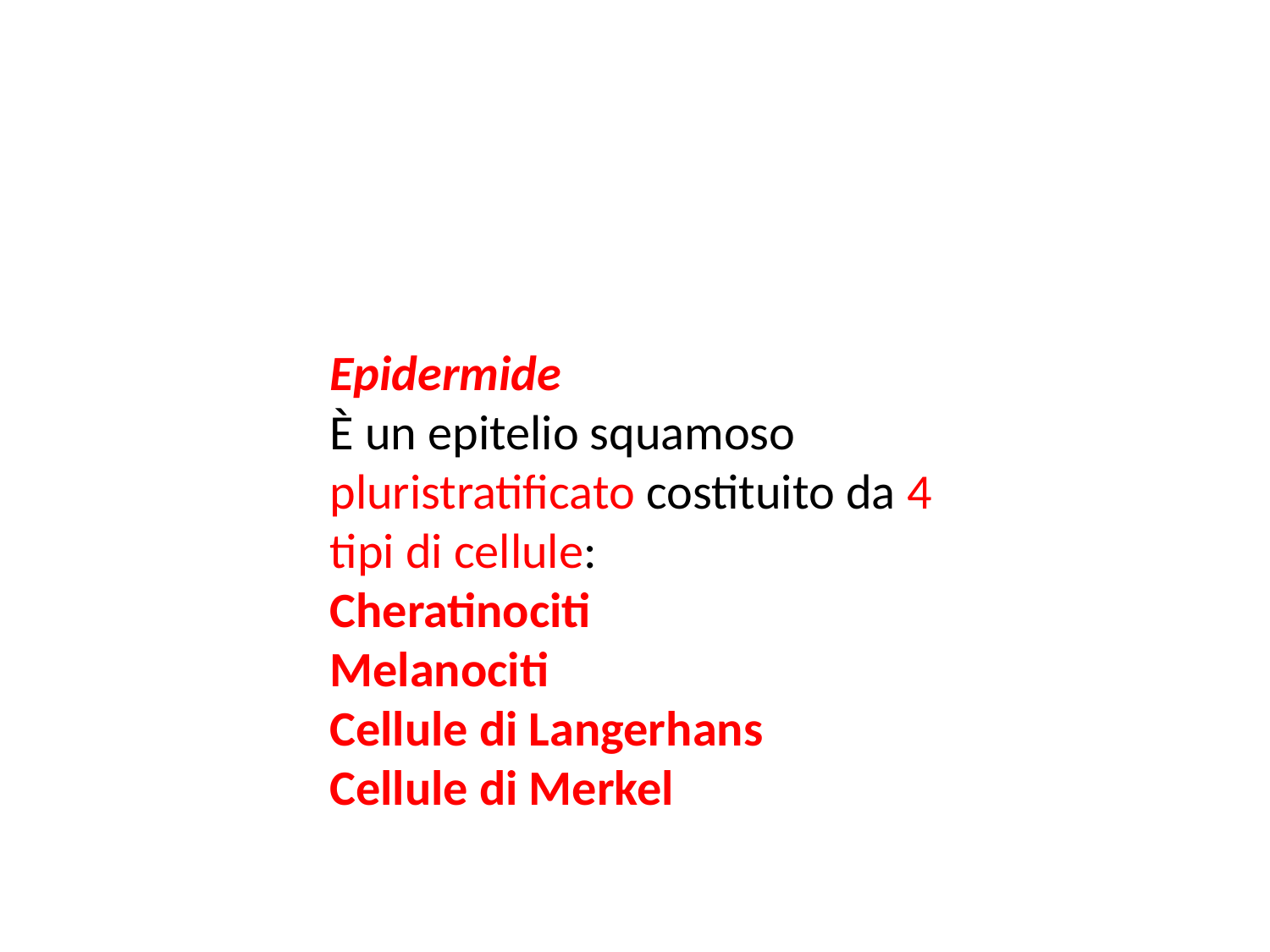

Epidermide
È un epitelio squamoso pluristratificato costituito da 4 tipi di cellule:
Cheratinociti
Melanociti
Cellule di Langerhans
Cellule di Merkel